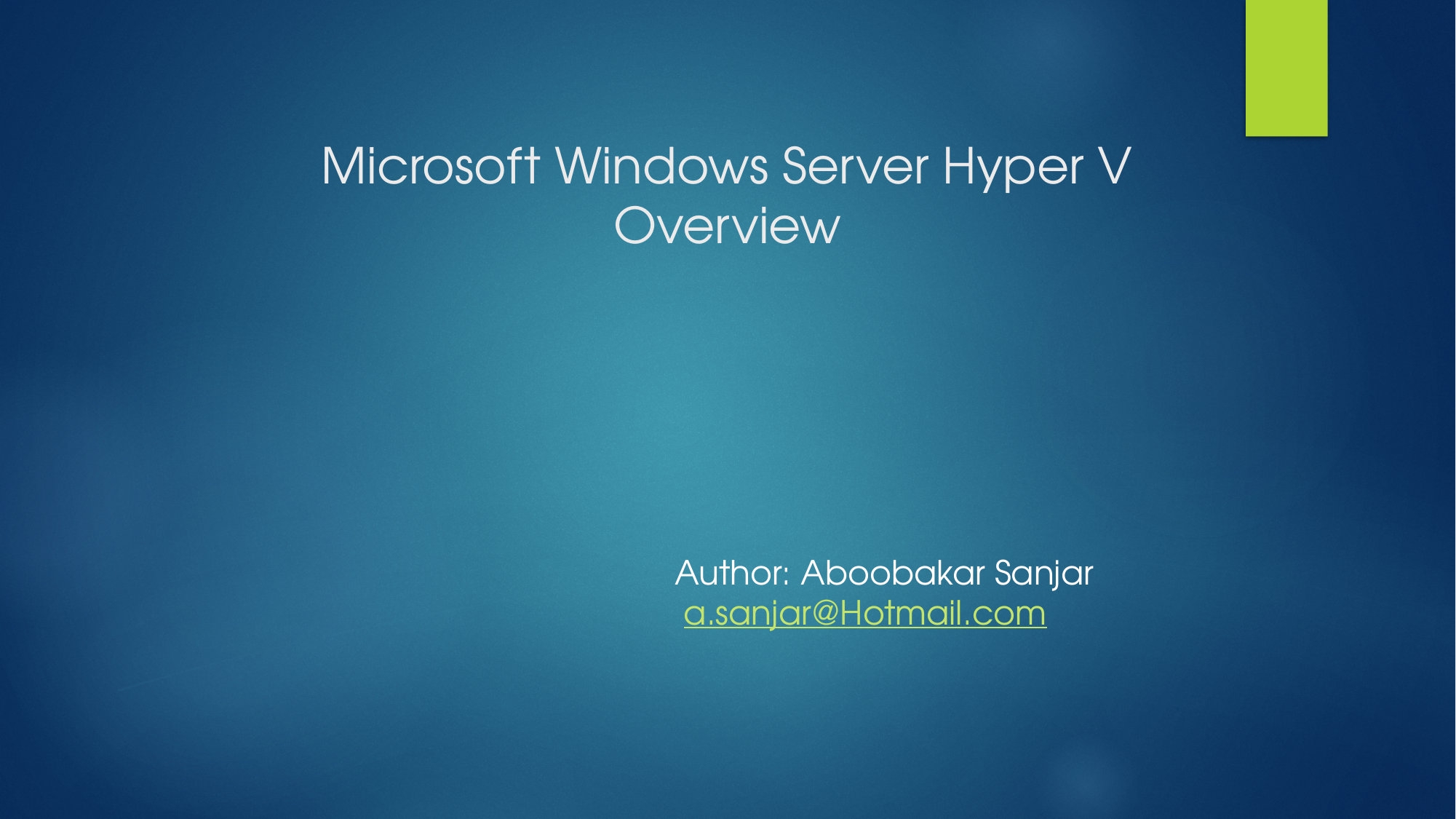

# Microsoft Windows Server Hyper V Overview
Author: Aboobakar Sanjar
 a.sanjar@Hotmail.com